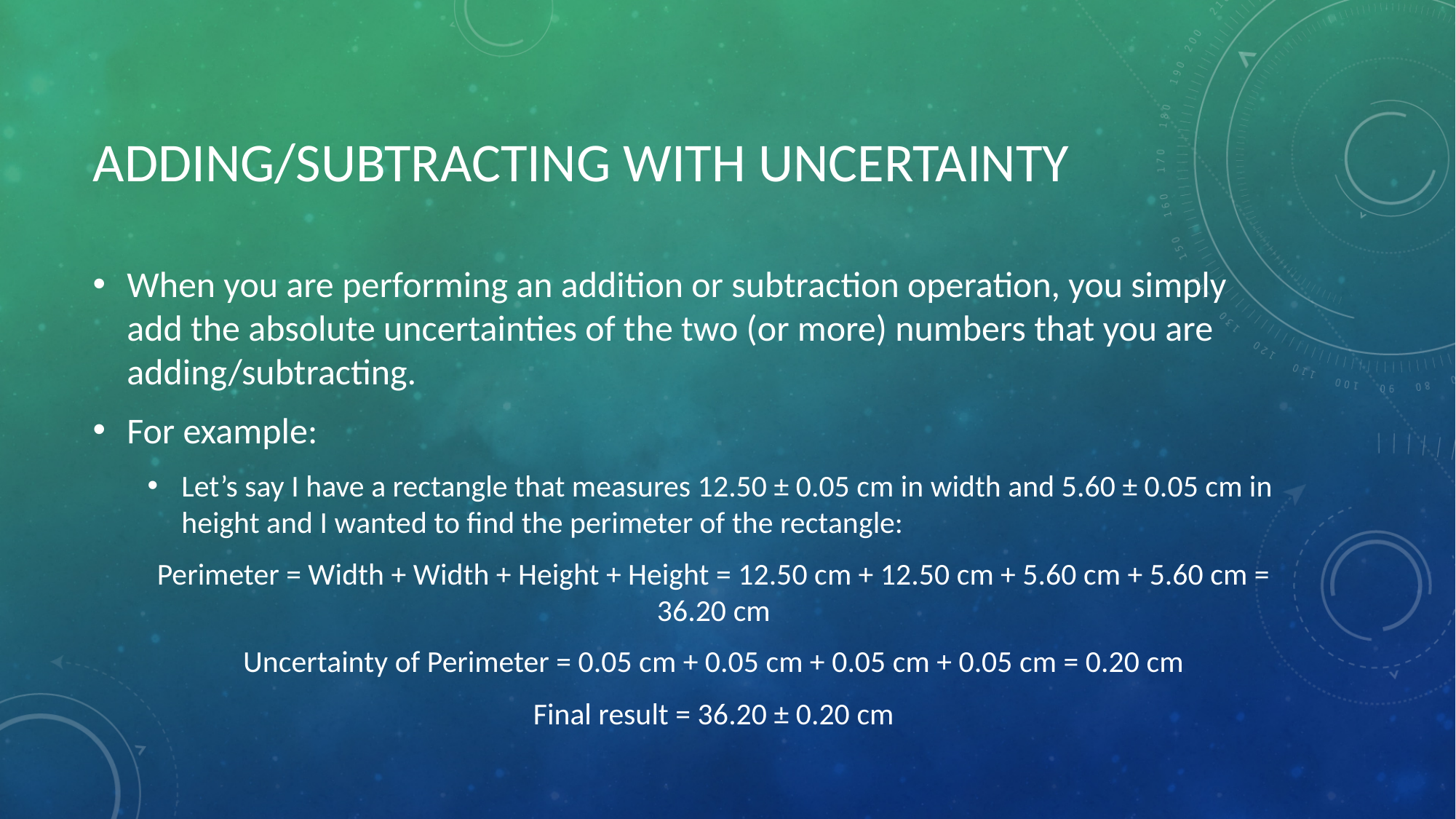

# Adding/Subtracting with Uncertainty
When you are performing an addition or subtraction operation, you simply add the absolute uncertainties of the two (or more) numbers that you are adding/subtracting.
For example:
Let’s say I have a rectangle that measures 12.50 ± 0.05 cm in width and 5.60 ± 0.05 cm in height and I wanted to find the perimeter of the rectangle:
Perimeter = Width + Width + Height + Height = 12.50 cm + 12.50 cm + 5.60 cm + 5.60 cm = 36.20 cm
Uncertainty of Perimeter = 0.05 cm + 0.05 cm + 0.05 cm + 0.05 cm = 0.20 cm
Final result = 36.20 ± 0.20 cm